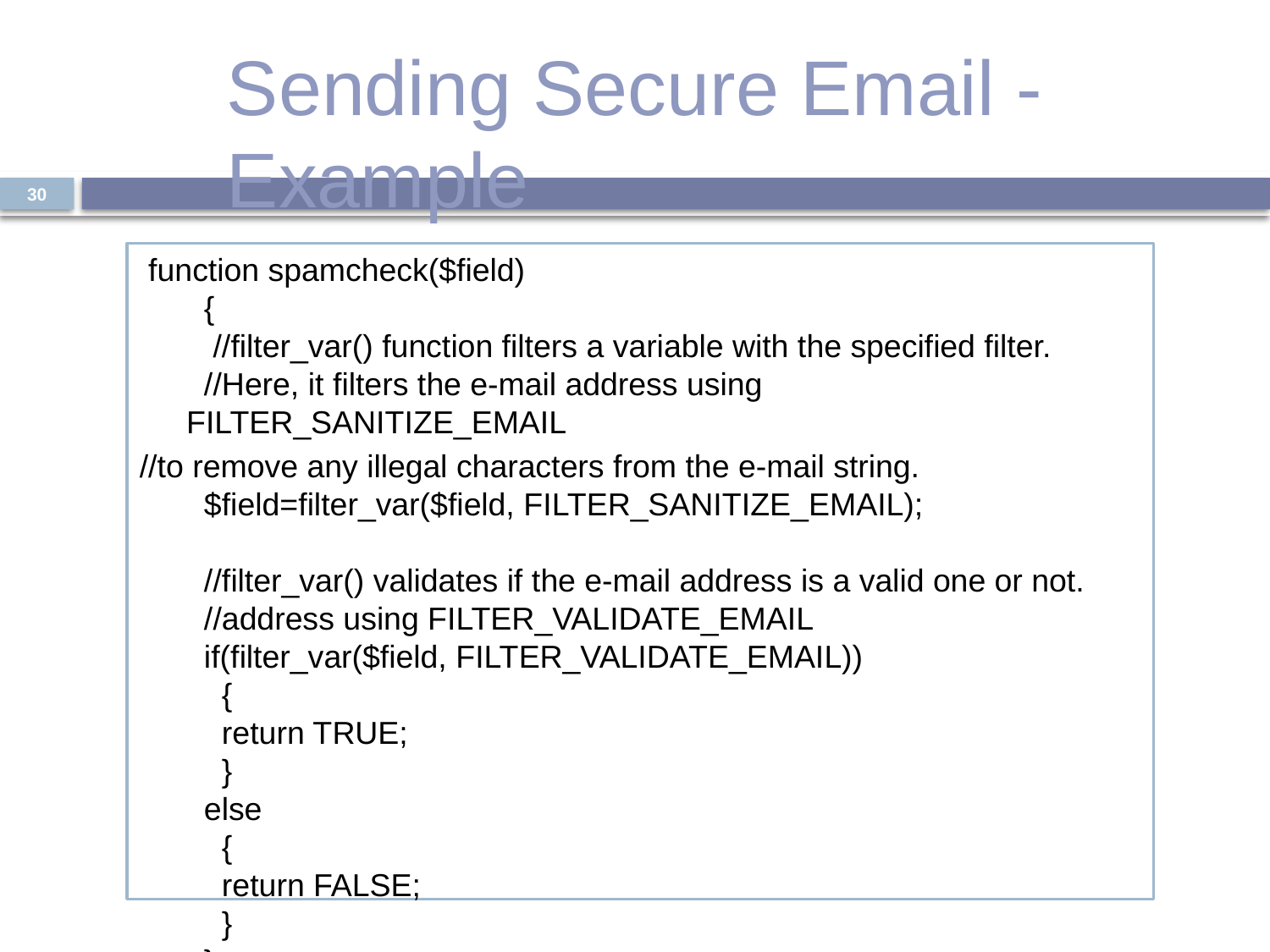

# Sending Secure Email - Example
30
 function spamcheck($field)
  {
   //filter_var() function filters a variable with the specified filter.
  //Here, it filters the e-mail address using FILTER_SANITIZE_EMAIL
//to remove any illegal characters from the e-mail string.
  $field=filter_var($field, FILTER_SANITIZE_EMAIL);
  //filter_var() validates if the e-mail address is a valid one or not.
  //address using FILTER_VALIDATE_EMAIL
  if(filter_var($field, FILTER_VALIDATE_EMAIL))
    {
    return TRUE;
    }
  else
    {
    return FALSE;
    }
  }
|  |
| --- |